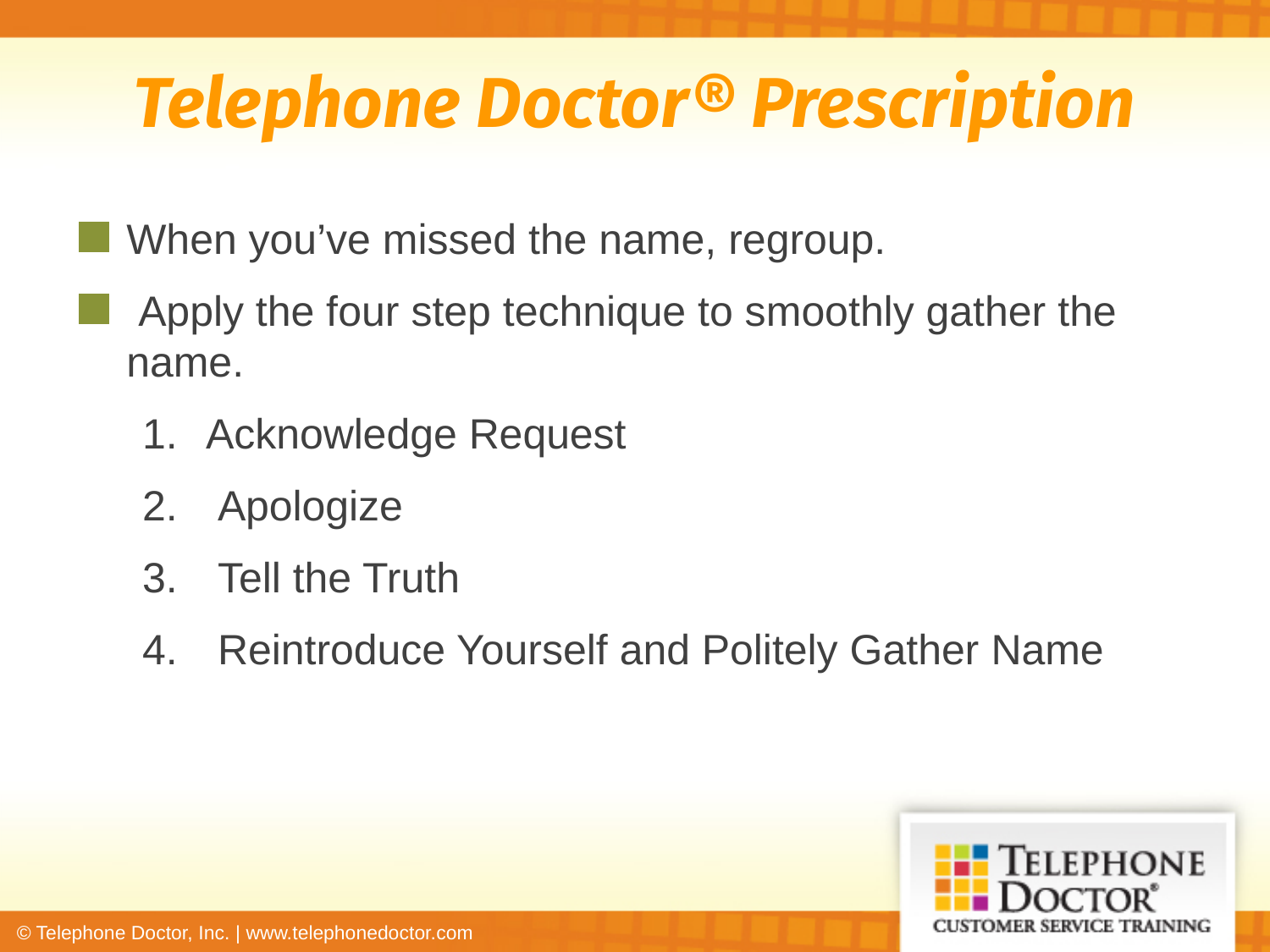

Telephone Doctor® Prescription
When you’ve missed the name, regroup.
 Apply the four step technique to smoothly gather the name.
Acknowledge Request
 Apologize
 Tell the Truth
 Reintroduce Yourself and Politely Gather Name